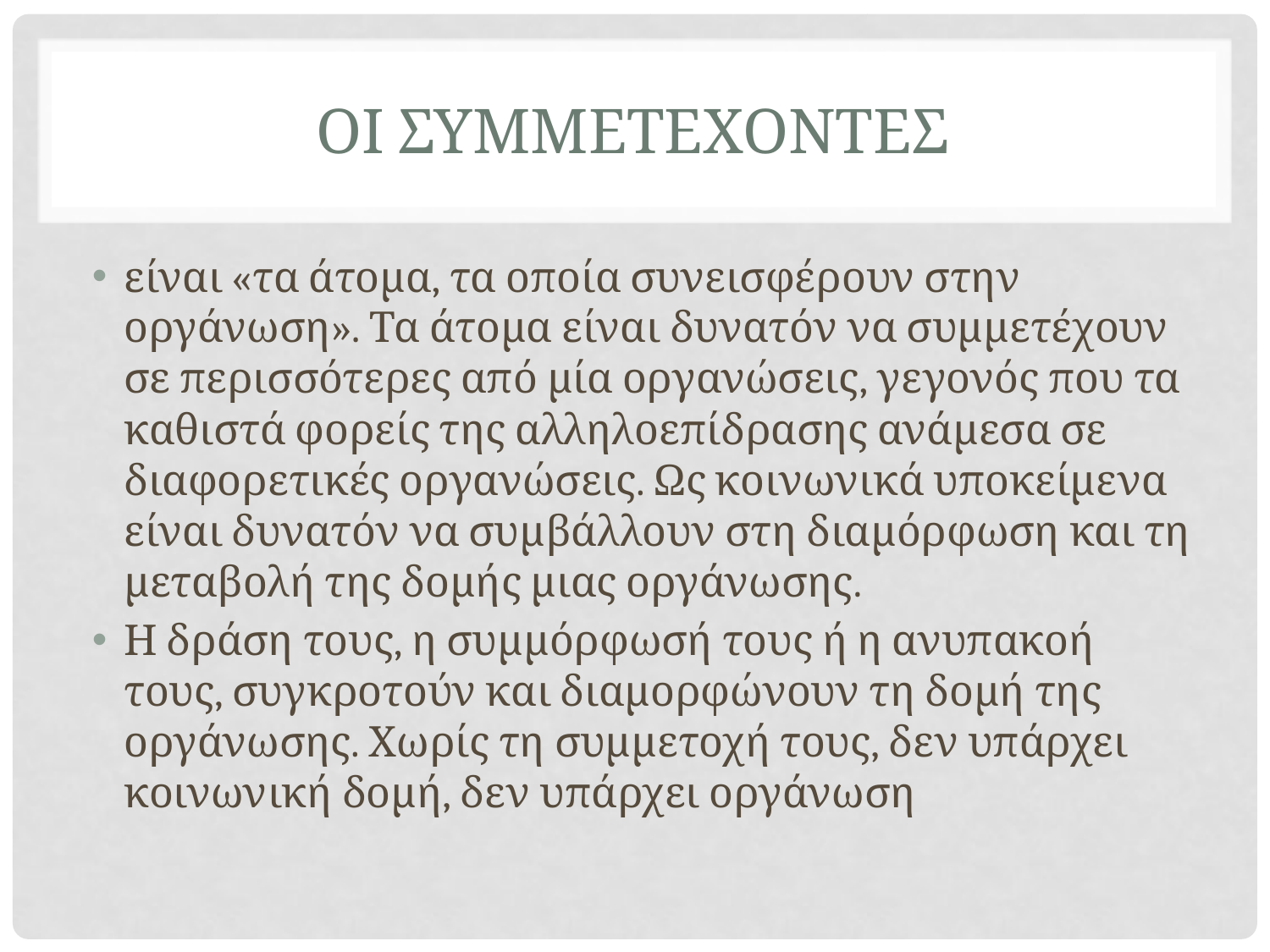

# ΟΙ ΣΥΜΜΕΤΕΧΟΝΤΕΣ
είναι «τα άτομα, τα οποία συνεισφέρουν στην οργάνωση». Τα άτομα είναι δυνατόν να συμμετέχουν σε περισσότερες από μία οργανώσεις, γεγονός που τα καθιστά φορείς της αλληλοεπίδρασης ανάμεσα σε διαφορετικές οργανώσεις. Ως κοινωνικά υποκείμενα είναι δυνατόν να συμβάλλουν στη διαμόρφωση και τη μεταβολή της δομής μιας οργάνωσης.
Η δράση τους, η συμμόρφωσή τους ή η ανυπακοή τους, συγκροτούν και διαμορφώνουν τη δομή της οργάνωσης. Χωρίς τη συμμετοχή τους, δεν υπάρχει κοινωνική δομή, δεν υπάρχει οργάνωση